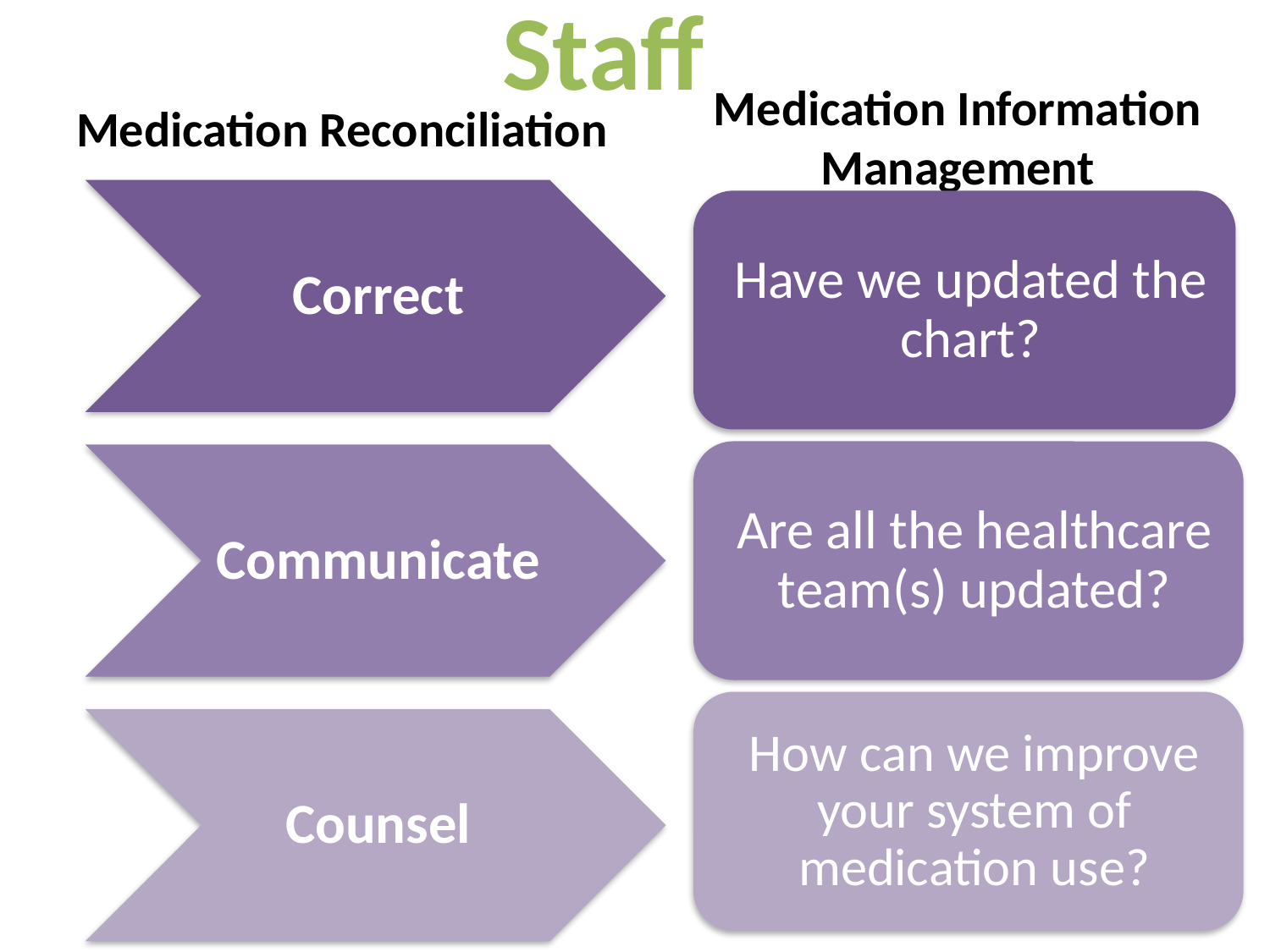

# Staff
Medication Reconciliation
Medication Information Management
Correct
Communicate
Counsel
Have we updated the chart?
Are all the healthcare team(s) updated?
How can we improve your system of medication use?